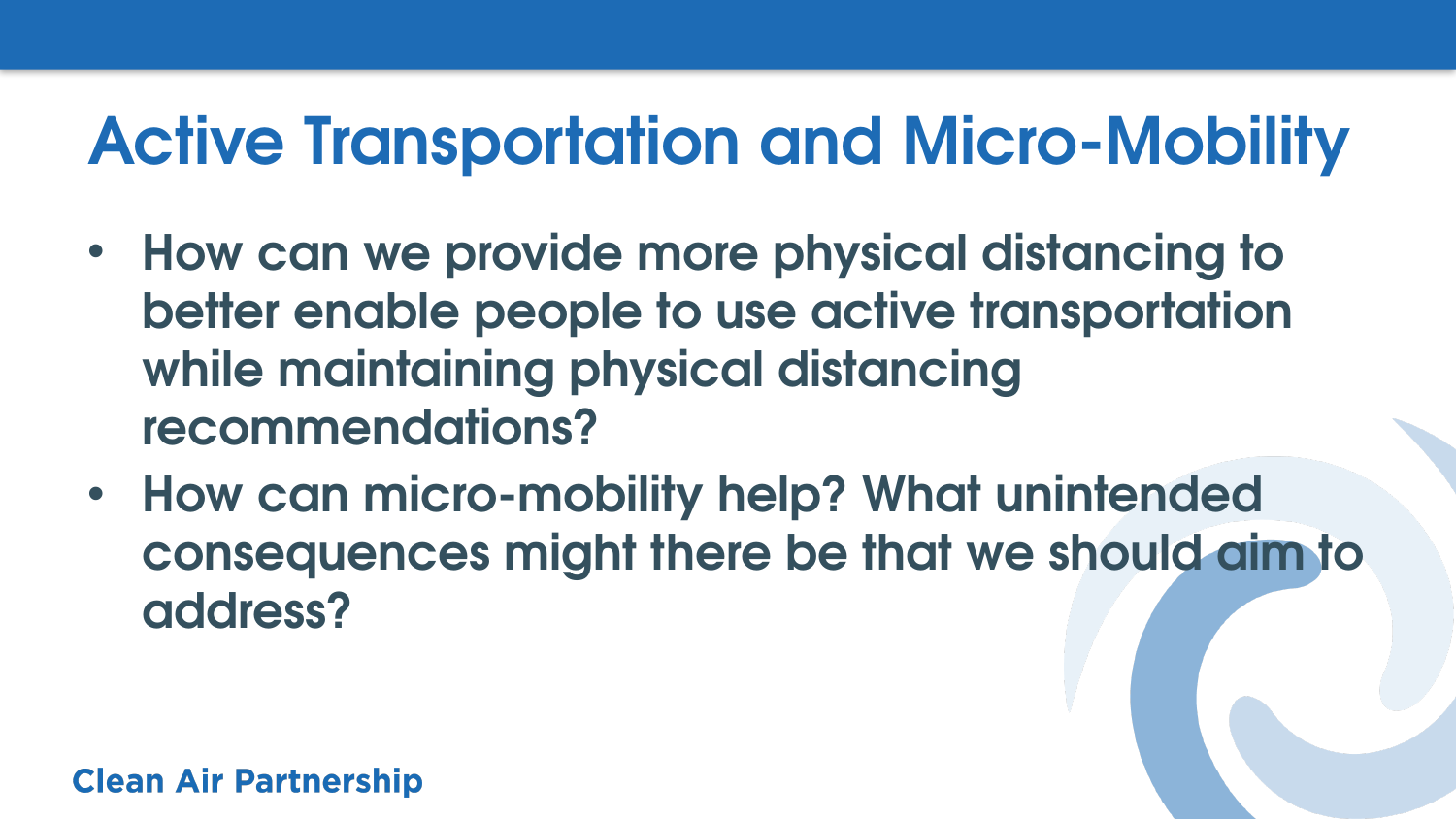

# Active Transportation and Micro-Mobility
How can we provide more physical distancing to better enable people to use active transportation while maintaining physical distancing recommendations?
How can micro-mobility help? What unintended consequences might there be that we should aim to address?